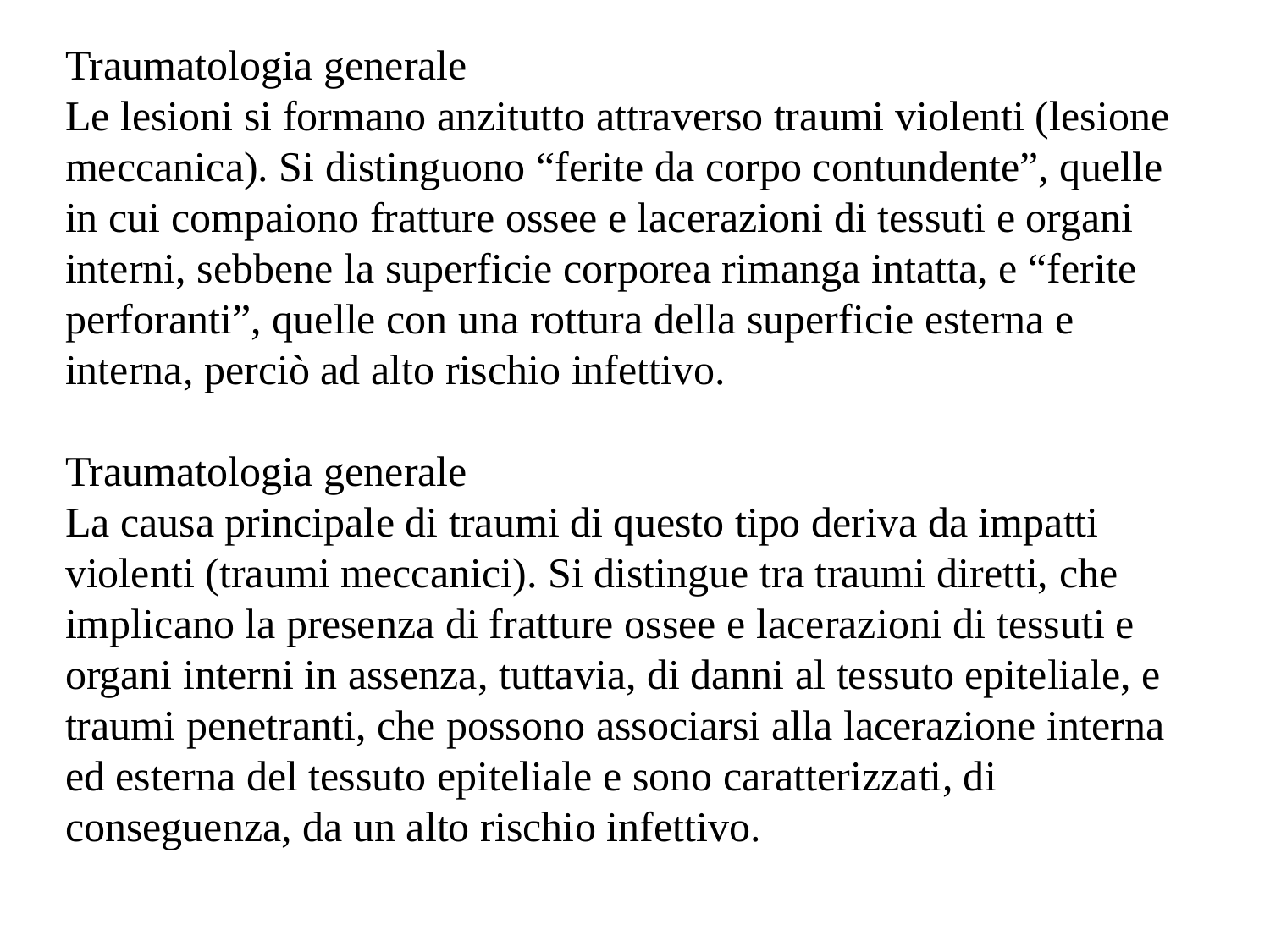

Traumatologia generale
Le lesioni si formano anzitutto attraverso traumi violenti (lesione meccanica). Si distinguono “ferite da corpo contundente”, quelle in cui compaiono fratture ossee e lacerazioni di tessuti e organi interni, sebbene la superficie corporea rimanga intatta, e “ferite perforanti”, quelle con una rottura della superficie esterna e interna, perciò ad alto rischio infettivo.

Traumatologia generale
La causa principale di traumi di questo tipo deriva da impatti violenti (traumi meccanici). Si distingue tra traumi diretti, che implicano la presenza di fratture ossee e lacerazioni di tessuti e organi interni in assenza, tuttavia, di danni al tessuto epiteliale, e traumi penetranti, che possono associarsi alla lacerazione interna ed esterna del tessuto epiteliale e sono caratterizzati, di conseguenza, da un alto rischio infettivo.